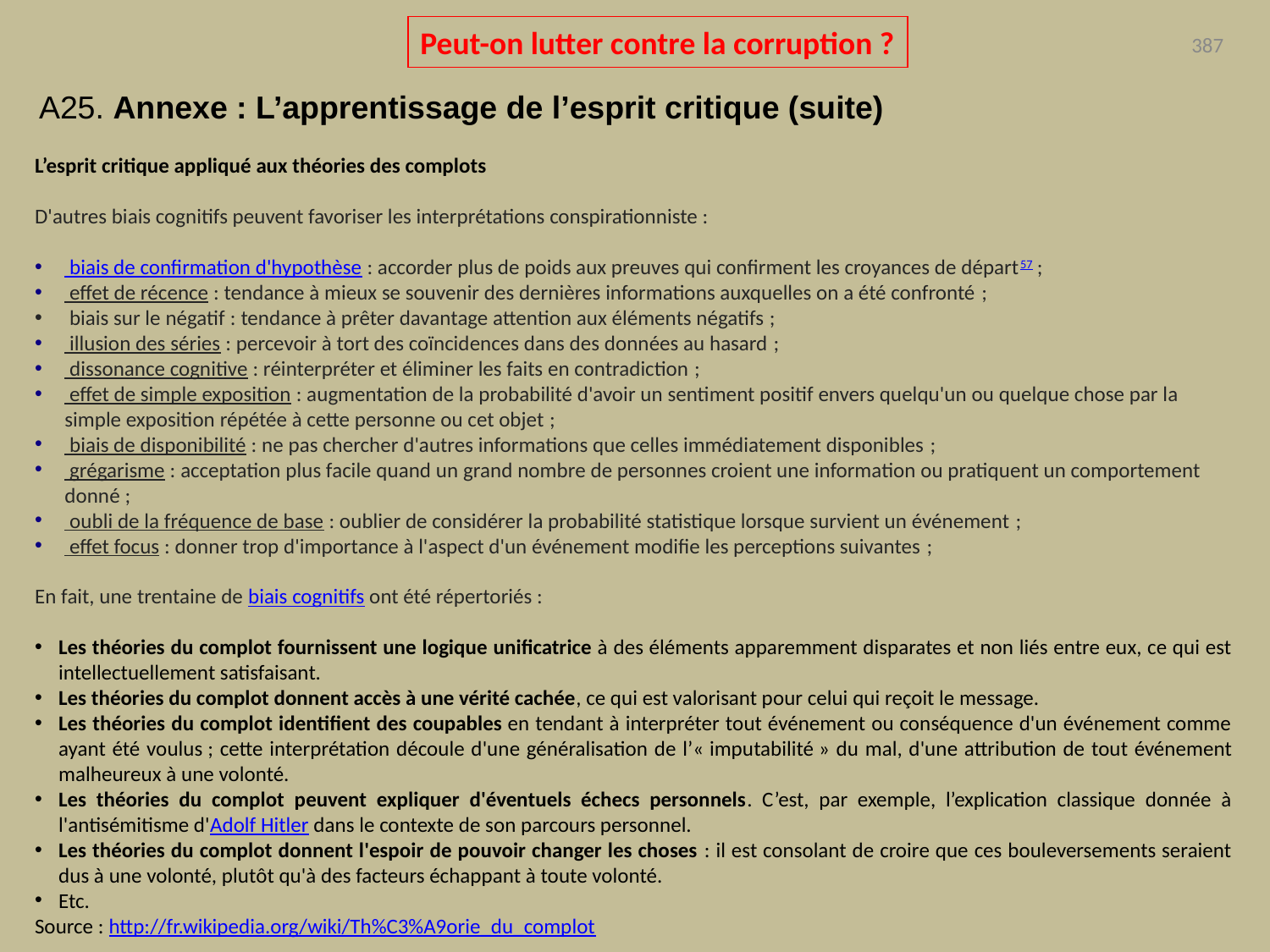

Peut-on lutter contre la corruption ?
387
A25. Annexe : L’apprentissage de l’esprit critique (suite)
L’esprit critique appliqué aux théories des complots

D'autres biais cognitifs peuvent favoriser les interprétations conspirationniste :

 biais de confirmation d'hypothèse : accorder plus de poids aux preuves qui confirment les croyances de départ57 ;
 effet de récence : tendance à mieux se souvenir des dernières informations auxquelles on a été confronté ;
 biais sur le négatif : tendance à prêter davantage attention aux éléments négatifs ;
 illusion des séries : percevoir à tort des coïncidences dans des données au hasard ;
 dissonance cognitive : réinterpréter et éliminer les faits en contradiction ;
 effet de simple exposition : augmentation de la probabilité d'avoir un sentiment positif envers quelqu'un ou quelque chose par la simple exposition répétée à cette personne ou cet objet ;
 biais de disponibilité : ne pas chercher d'autres informations que celles immédiatement disponibles ;
 grégarisme : acceptation plus facile quand un grand nombre de personnes croient une information ou pratiquent un comportement donné ;
 oubli de la fréquence de base : oublier de considérer la probabilité statistique lorsque survient un événement ;
 effet focus : donner trop d'importance à l'aspect d'un événement modifie les perceptions suivantes ;

En fait, une trentaine de biais cognitifs ont été répertoriés :

Les théories du complot fournissent une logique unificatrice à des éléments apparemment disparates et non liés entre eux, ce qui est intellectuellement satisfaisant.
Les théories du complot donnent accès à une vérité cachée, ce qui est valorisant pour celui qui reçoit le message.
Les théories du complot identifient des coupables en tendant à interpréter tout événement ou conséquence d'un événement comme ayant été voulus ; cette interprétation découle d'une généralisation de l’« imputabilité » du mal, d'une attribution de tout événement malheureux à une volonté.
Les théories du complot peuvent expliquer d'éventuels échecs personnels. C’est, par exemple, l’explication classique donnée à l'antisémitisme d'Adolf Hitler dans le contexte de son parcours personnel.
Les théories du complot donnent l'espoir de pouvoir changer les choses : il est consolant de croire que ces bouleversements seraient dus à une volonté, plutôt qu'à des facteurs échappant à toute volonté.
Etc.
Source : http://fr.wikipedia.org/wiki/Th%C3%A9orie_du_complot